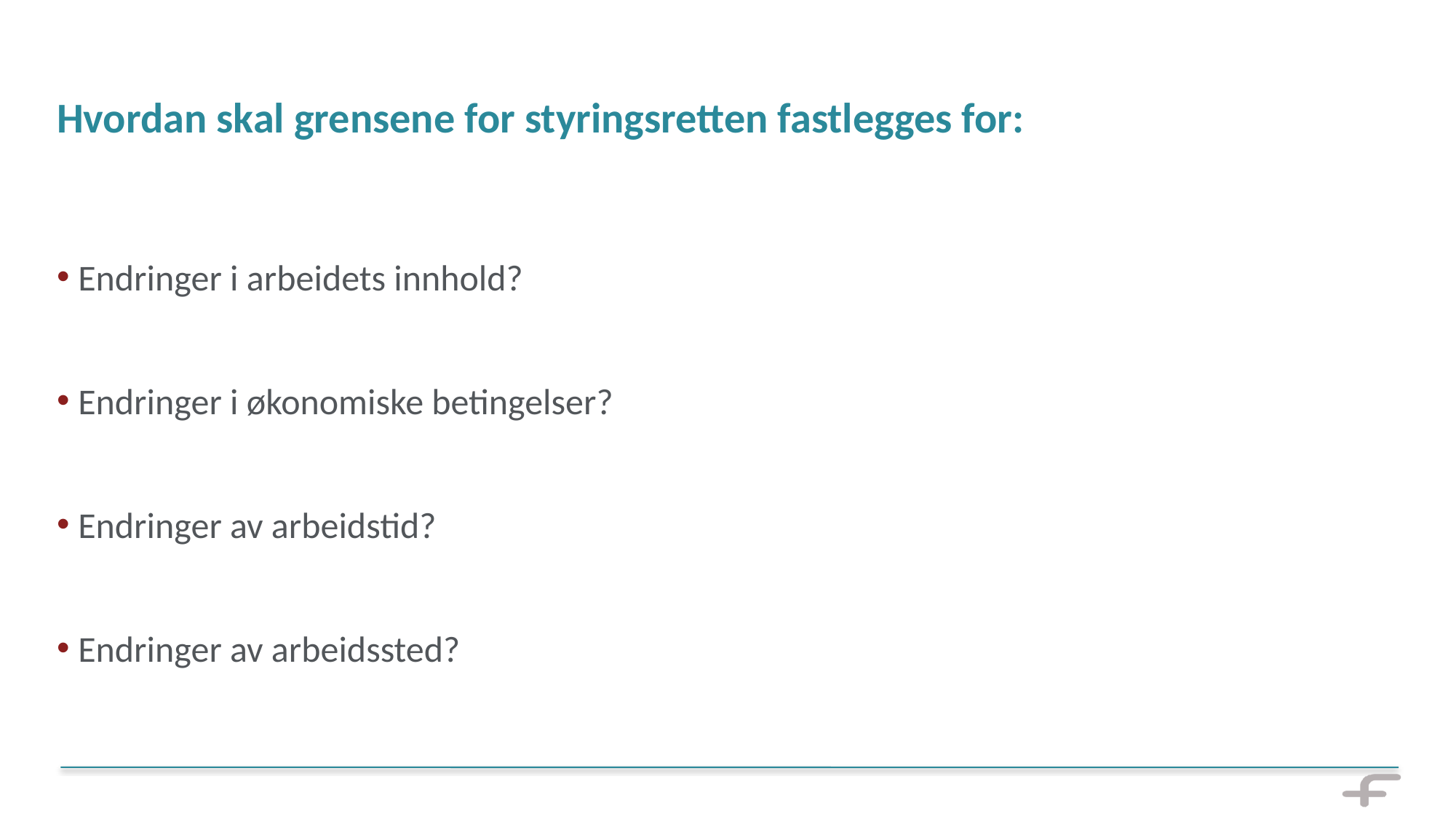

# Hvordan skal grensene for styringsretten fastlegges for:

Endringer i arbeidets innhold?

Endringer i økonomiske betingelser?

Endringer av arbeidstid?

Endringer av arbeidssted?